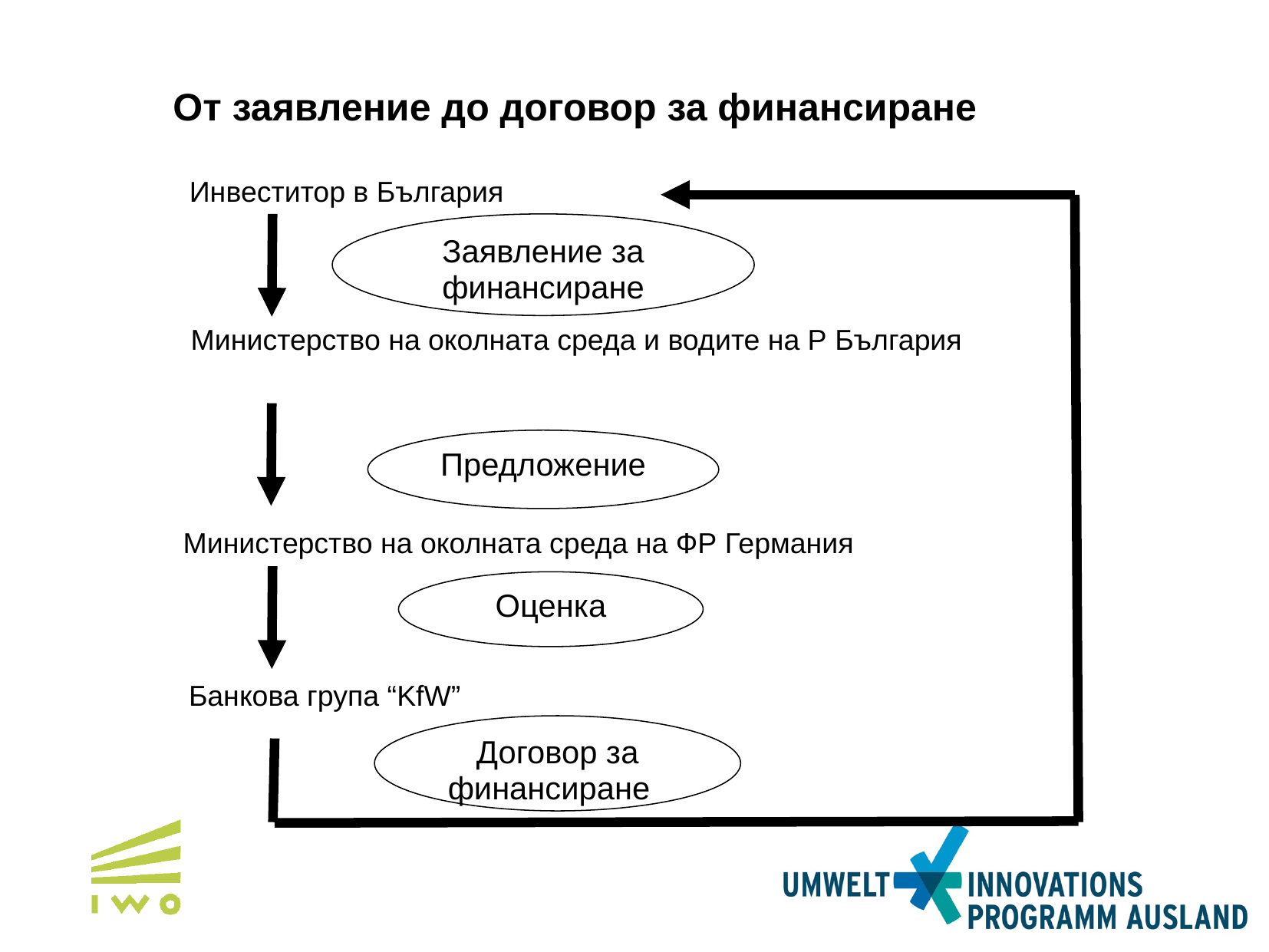

От заявление до договор за финансиране

Инвеститор в България
Заявление за финансиране
Министерство на околната среда и водите на Р България

Предложение
Министерство на околната среда на ФР Германия

Оценка
Банкова група “KfW”
Договор за финансиране